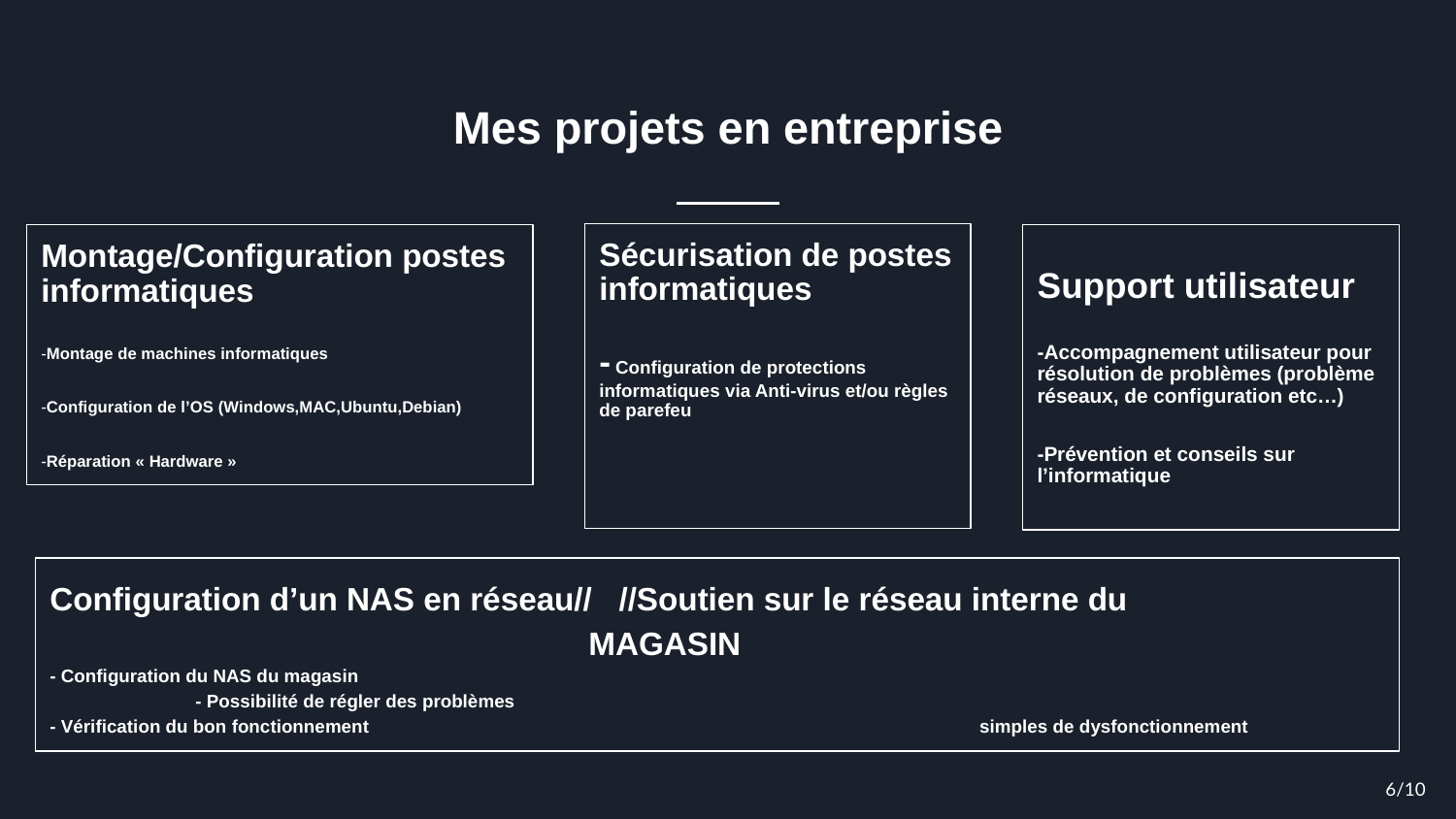

Mes projets en entreprise
Sécurisation de postes informatiques
- Configuration de protections informatiques via Anti-virus et/ou règles de parefeu

Montage/Configuration postes informatiques
-Montage de machines informatiques
-Configuration de l’OS (Windows,MAC,Ubuntu,Debian)
-Réparation « Hardware »
Support utilisateur
-Accompagnement utilisateur pour résolution de problèmes (problème réseaux, de configuration etc…)
-Prévention et conseils sur l’informatique
Configuration d’un NAS en réseau//   //Soutien sur le réseau interne du
                                                            MAGASIN
- Configuration du NAS du magasin 								- Possibilité de régler des problèmes
- Vérification du bon fonctionnement    	                                                  		           simples de dysfonctionnement

6/10